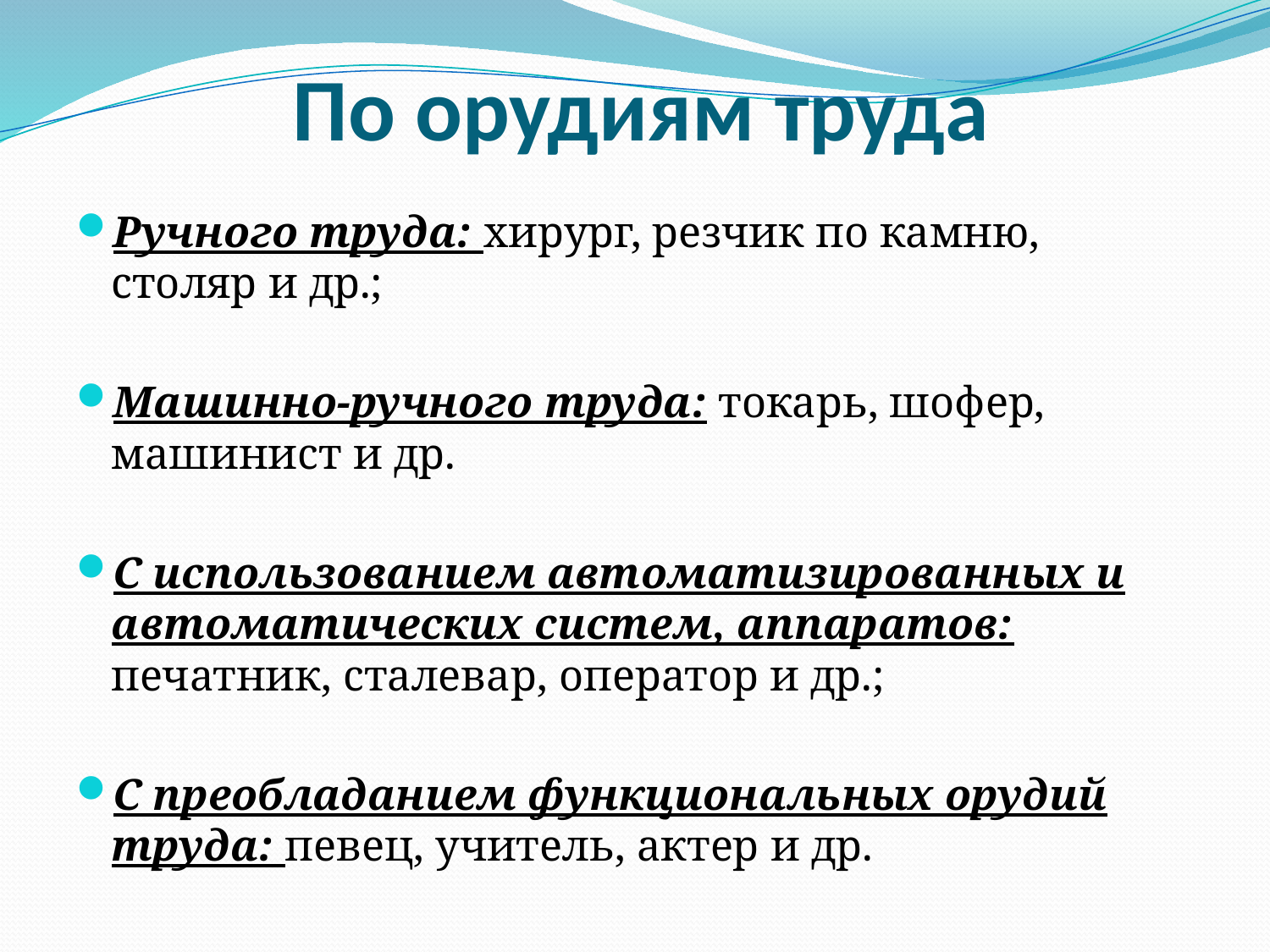

# По орудиям труда
Ручного труда: хирург, резчик по камню, столяр и др.;

Машинно-ручного труда: токарь, шофер, машинист и др.

С использованием автоматизированных и автоматических систем, аппаратов: печатник, сталевар, оператор и др.;

С преобладанием функциональных орудий труда: певец, учитель, актер и др.